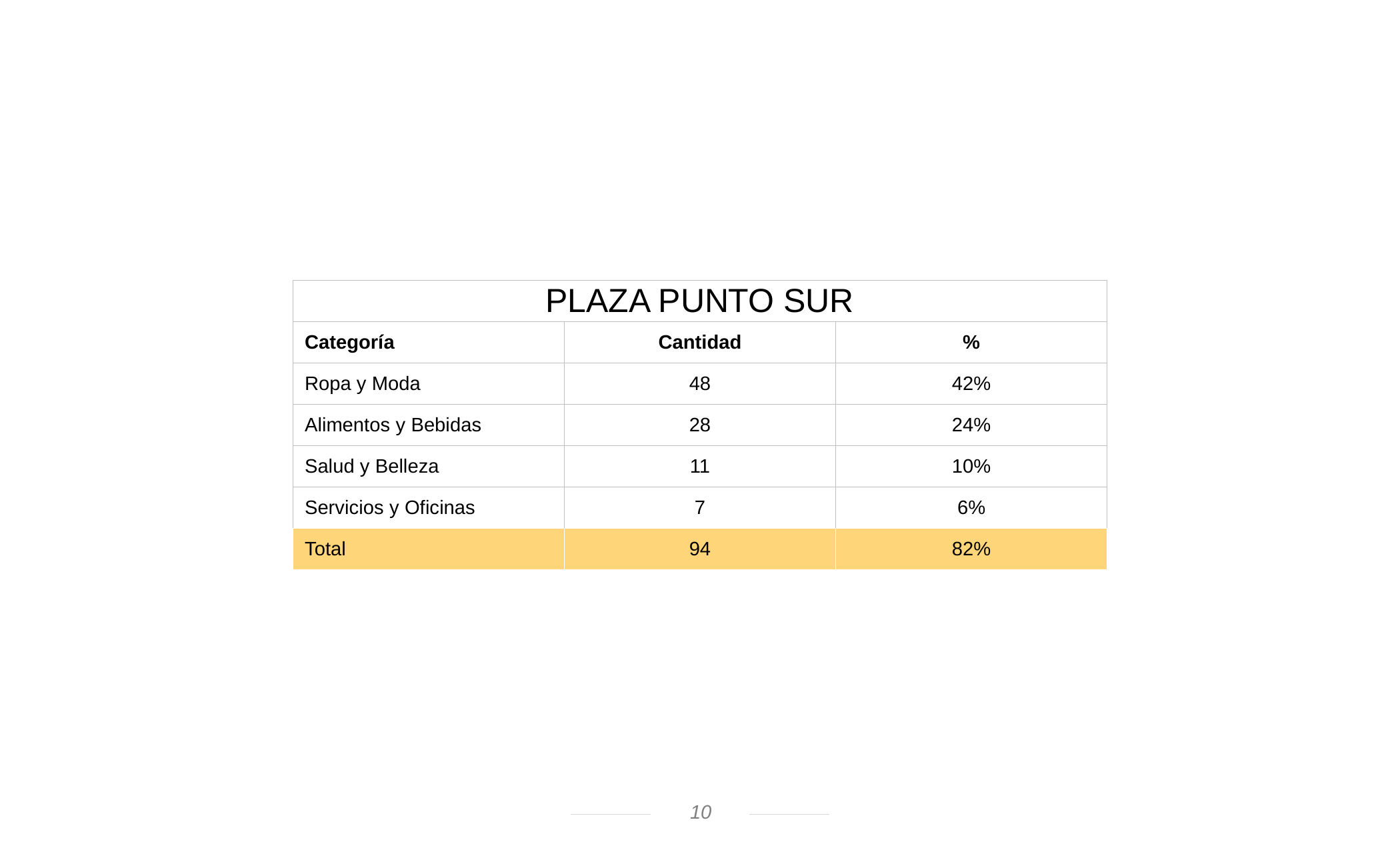

| PLAZA PUNTO SUR |  |  |
| --- | --- | --- |
| Categoría | Cantidad | % |
| Ropa y Moda | 48 | 42% |
| Alimentos y Bebidas | 28 | 24% |
| Salud y Belleza | 11 | 10% |
| Servicios y Oficinas | 7 | 6% |
| Total | 94 | 82% |
10